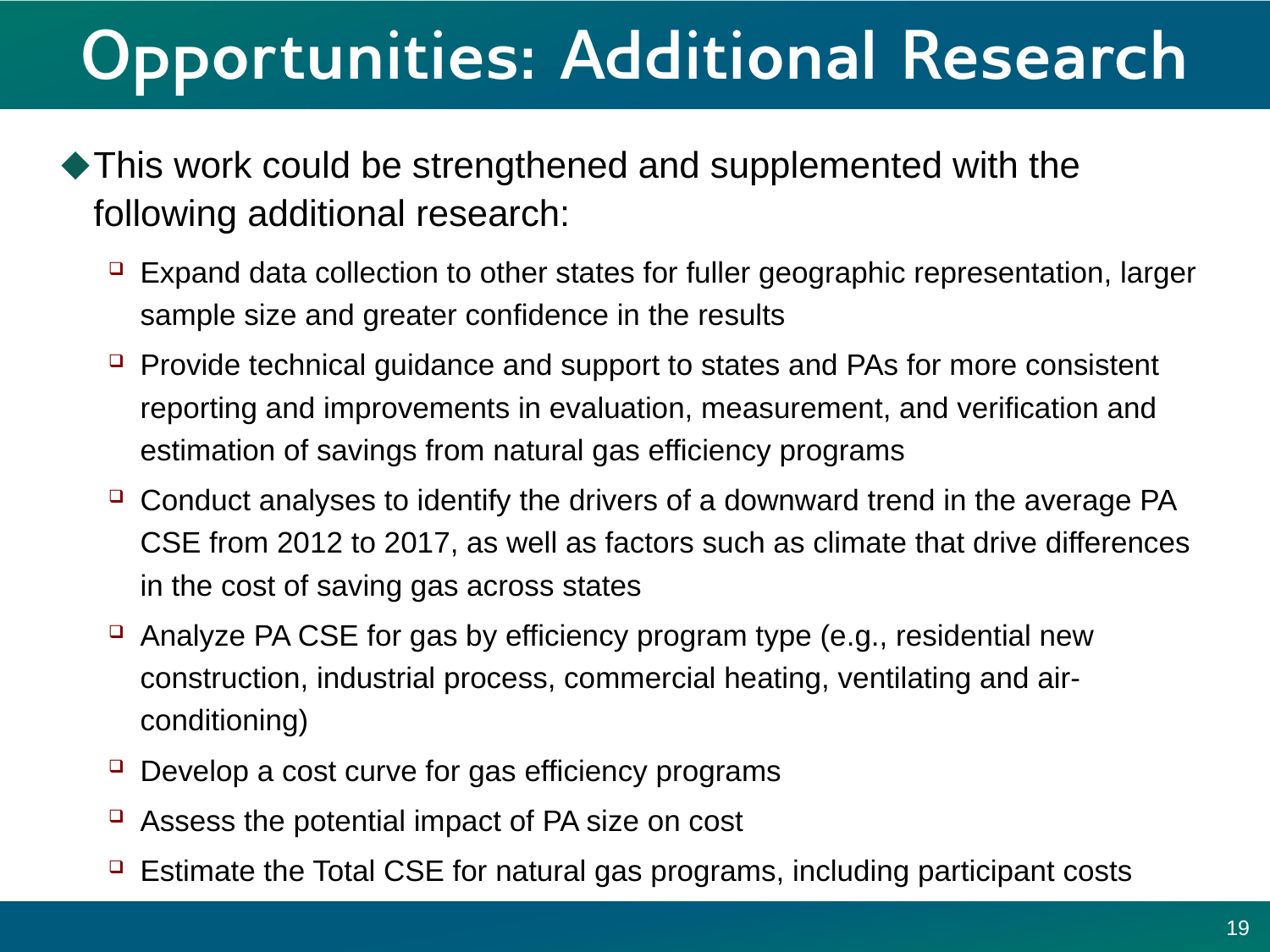

# Opportunities: Additional Research
This work could be strengthened and supplemented with the following additional research:
Expand data collection to other states for fuller geographic representation, larger sample size and greater confidence in the results
Provide technical guidance and support to states and PAs for more consistent reporting and improvements in evaluation, measurement, and verification and estimation of savings from natural gas efficiency programs
Conduct analyses to identify the drivers of a downward trend in the average PA CSE from 2012 to 2017, as well as factors such as climate that drive differences in the cost of saving gas across states
Analyze PA CSE for gas by efficiency program type (e.g., residential new construction, industrial process, commercial heating, ventilating and air-conditioning)
Develop a cost curve for gas efficiency programs
Assess the potential impact of PA size on cost
Estimate the Total CSE for natural gas programs, including participant costs
19